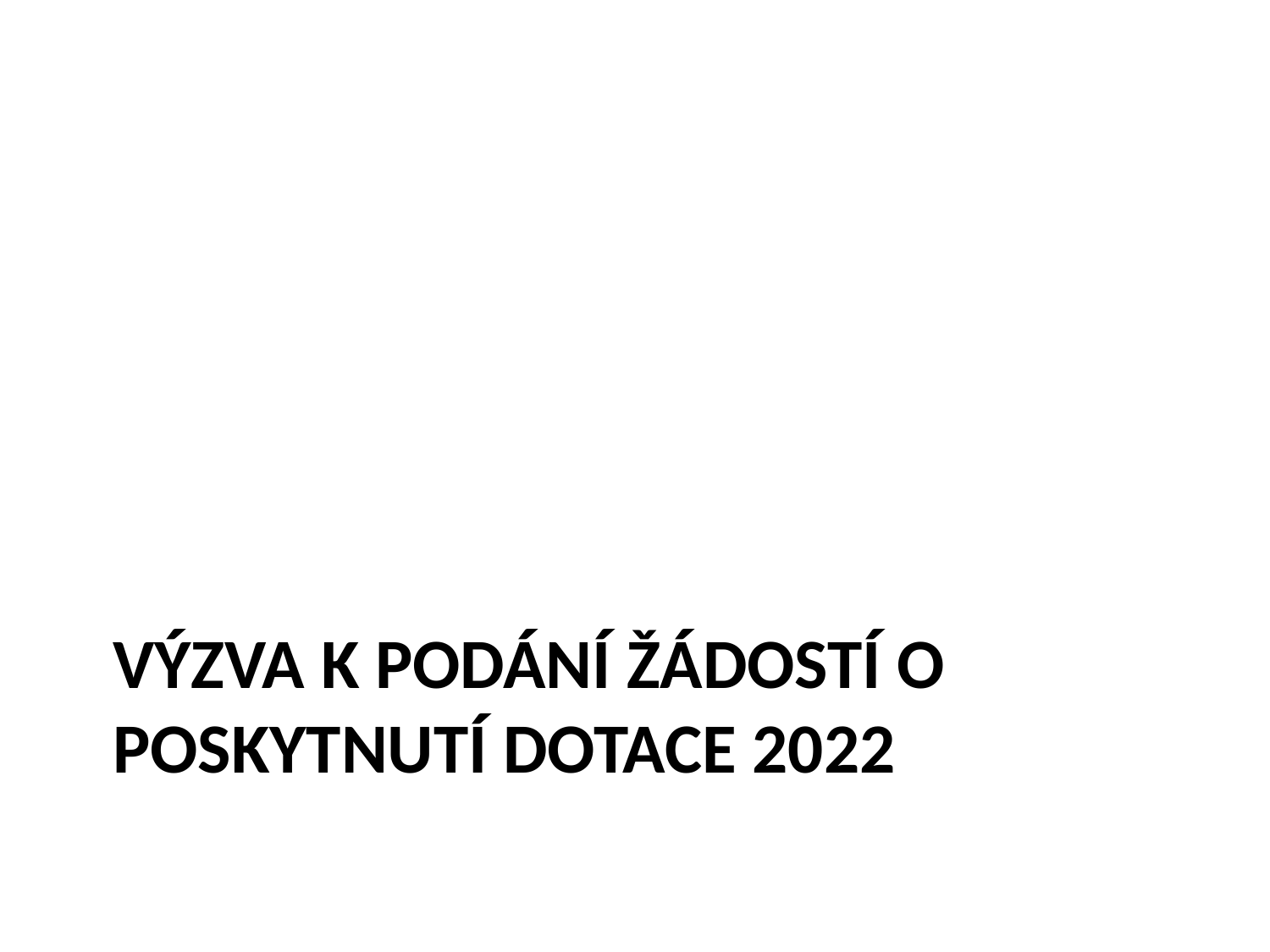

# Výzva k podání žádostí o poskytnutí dotace 2022